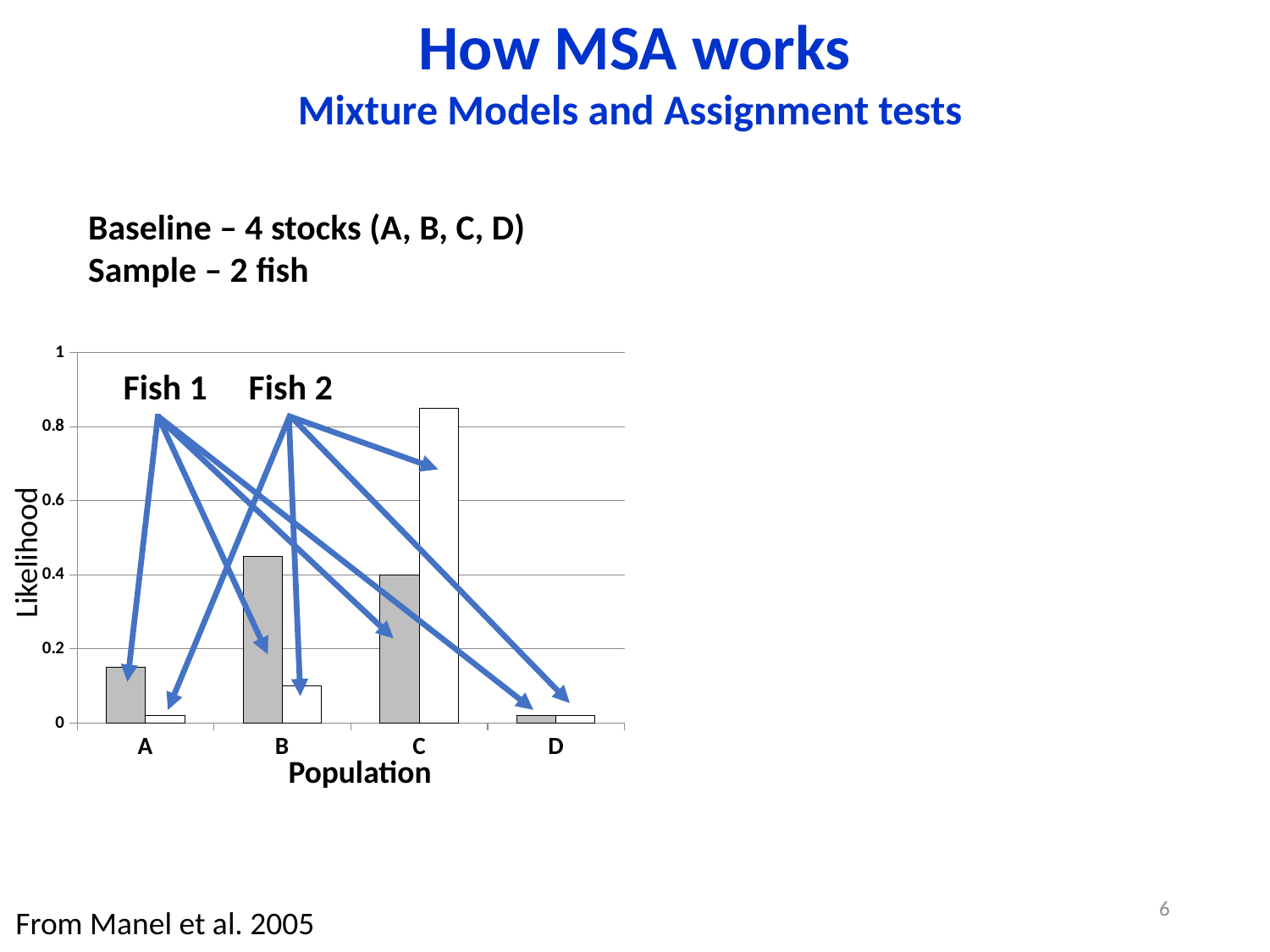

How MSA works
Mixture Models and Assignment tests
Baseline – 4 stocks (A, B, C, D)
Sample – 2 fish

### Chart

| Category | Individual 1 | Individual 2 |
|---|---|---|
| A | 0.15 | 0.02 |
| B | 0.45 | 0.1 |
| C | 0.4 | 0.85 |
| D | 0.02 | 0.02 |
Fish 2
Fish 1
Likelihood
Population
6
From Manel et al. 2005